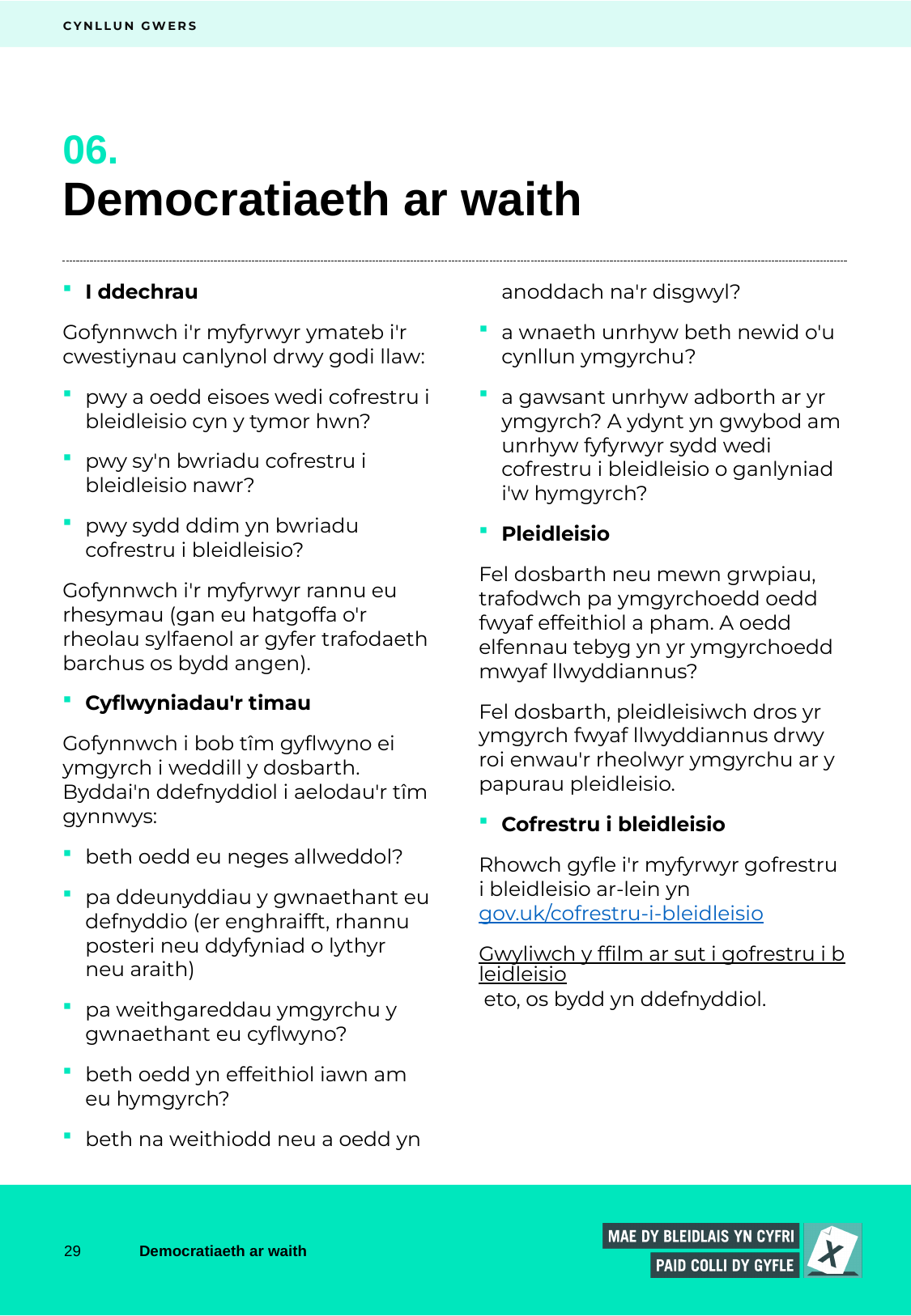

CYNLLUN GWERS
06.
# Democratiaeth ar waith
I ddechrau
Gofynnwch i'r myfyrwyr ymateb i'r cwestiynau canlynol drwy godi llaw:
pwy a oedd eisoes wedi cofrestru i bleidleisio cyn y tymor hwn?
pwy sy'n bwriadu cofrestru i bleidleisio nawr?
pwy sydd ddim yn bwriadu cofrestru i bleidleisio?
Gofynnwch i'r myfyrwyr rannu eu rhesymau (gan eu hatgoffa o'r rheolau sylfaenol ar gyfer trafodaeth barchus os bydd angen).
Cyflwyniadau'r timau
Gofynnwch i bob tîm gyflwyno ei ymgyrch i weddill y dosbarth. Byddai'n ddefnyddiol i aelodau'r tîm gynnwys:
beth oedd eu neges allweddol?
pa ddeunyddiau y gwnaethant eu defnyddio (er enghraifft, rhannu posteri neu ddyfyniad o lythyr neu araith)
pa weithgareddau ymgyrchu y gwnaethant eu cyflwyno?
beth oedd yn effeithiol iawn am eu hymgyrch?
beth na weithiodd neu a oedd yn anoddach na'r disgwyl?
a wnaeth unrhyw beth newid o'u cynllun ymgyrchu?
a gawsant unrhyw adborth ar yr ymgyrch? A ydynt yn gwybod am unrhyw fyfyrwyr sydd wedi cofrestru i bleidleisio o ganlyniad i'w hymgyrch?
Pleidleisio
Fel dosbarth neu mewn grwpiau, trafodwch pa ymgyrchoedd oedd fwyaf effeithiol a pham. A oedd elfennau tebyg yn yr ymgyrchoedd mwyaf llwyddiannus?
Fel dosbarth, pleidleisiwch dros yr ymgyrch fwyaf llwyddiannus drwy roi enwau'r rheolwyr ymgyrchu ar y papurau pleidleisio.
Cofrestru i bleidleisio
Rhowch gyfle i'r myfyrwyr gofrestru i bleidleisio ar-lein yn gov.uk/cofrestru-i-bleidleisio
Gwyliwch y ffilm ar sut i gofrestru i bleidleisio eto, os bydd yn ddefnyddiol.
29
Democratiaeth ar waith